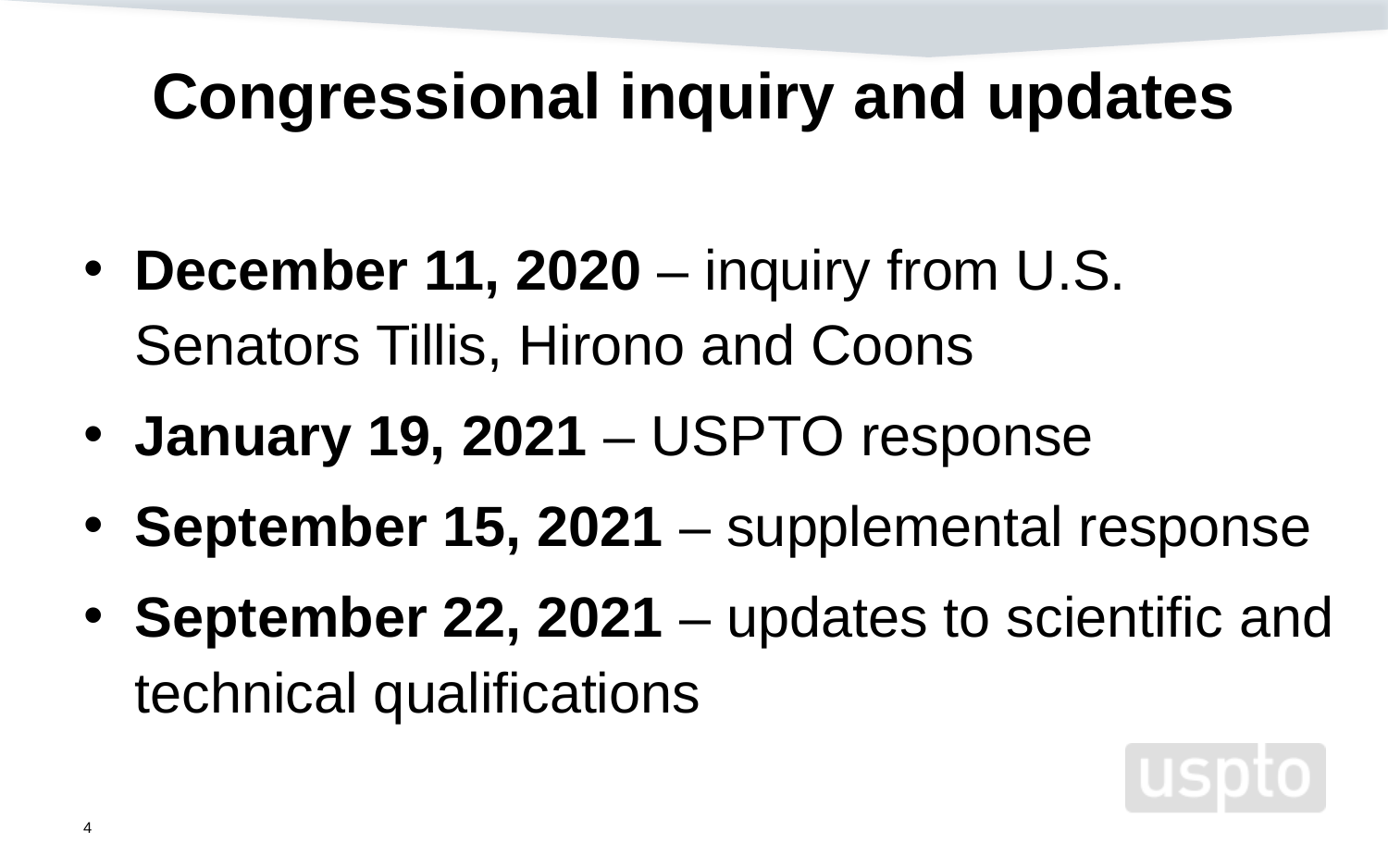

# Congressional inquiry and updates
December 11, 2020 – inquiry from U.S. Senators Tillis, Hirono and Coons
January 19, 2021 – USPTO response
September 15, 2021 – supplemental response
September 22, 2021 – updates to scientific and technical qualifications
4